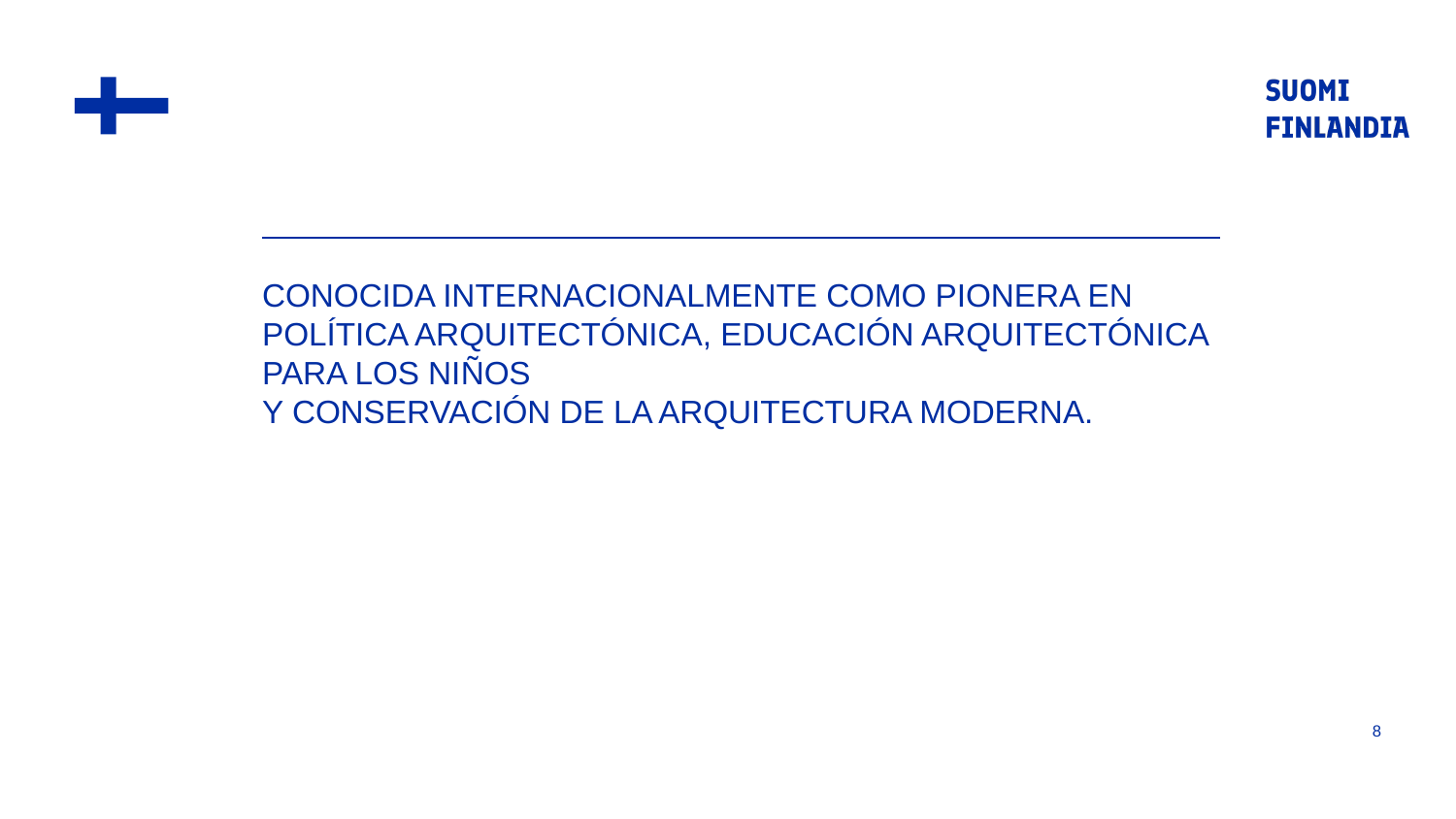

CONOCIDA INTERNACIONALMENTE COMO PIONERA EN POLÍTICA ARQUITECTÓNICA, EDUCACIÓN ARQUITECTÓNICA PARA LOS NIÑOS
Y CONSERVACIÓN DE LA ARQUITECTURA MODERNA.
8